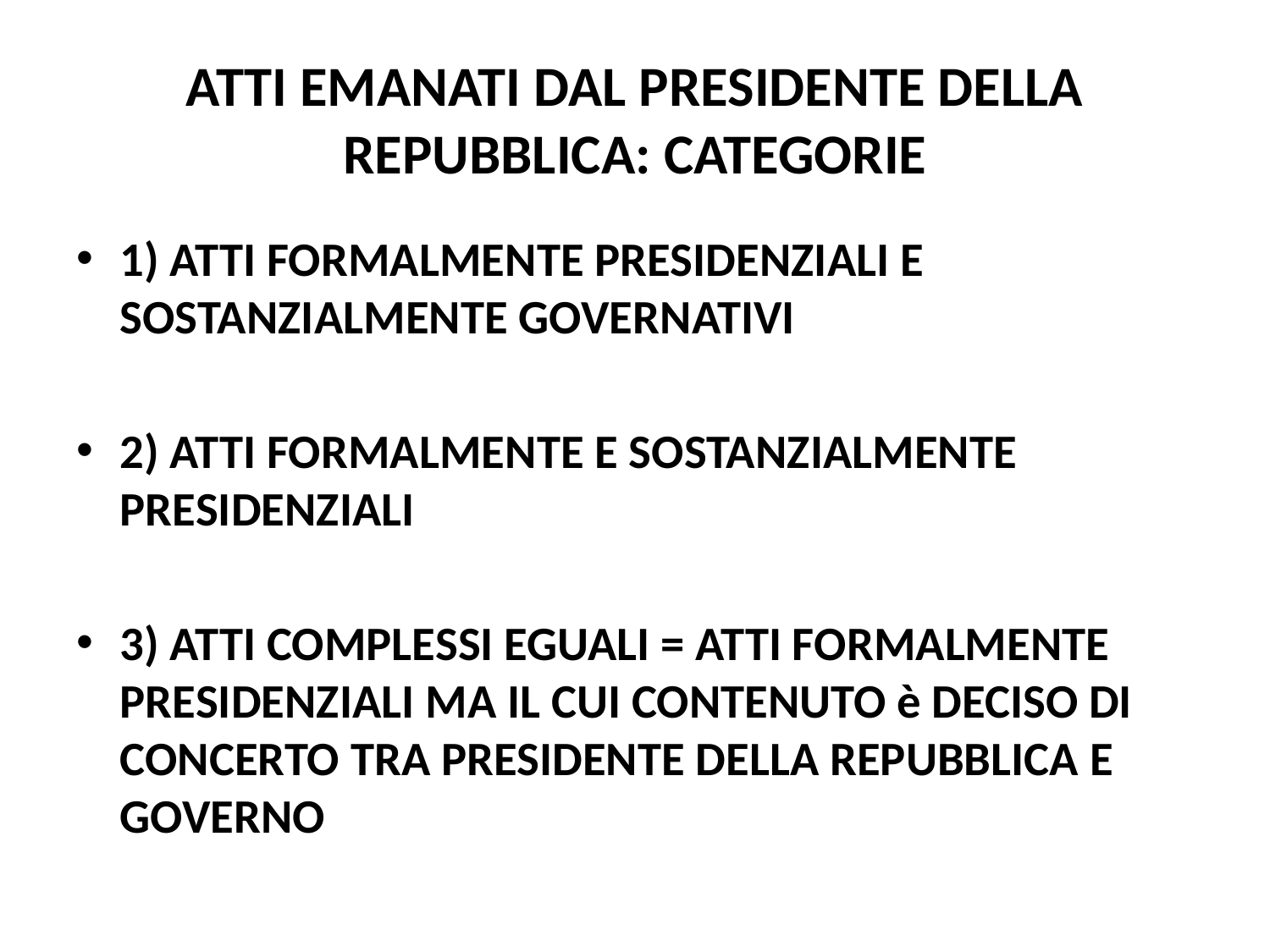

# ATTI EMANATI DAL PRESIDENTE DELLA REPUBBLICA: CATEGORIE
1) ATTI FORMALMENTE PRESIDENZIALI E SOSTANZIALMENTE GOVERNATIVI

2) ATTI FORMALMENTE E SOSTANZIALMENTE PRESIDENZIALI

3) ATTI COMPLESSI EGUALI = ATTI FORMALMENTE PRESIDENZIALI MA IL CUI CONTENUTO è DECISO DI CONCERTO TRA PRESIDENTE DELLA REPUBBLICA E GOVERNO